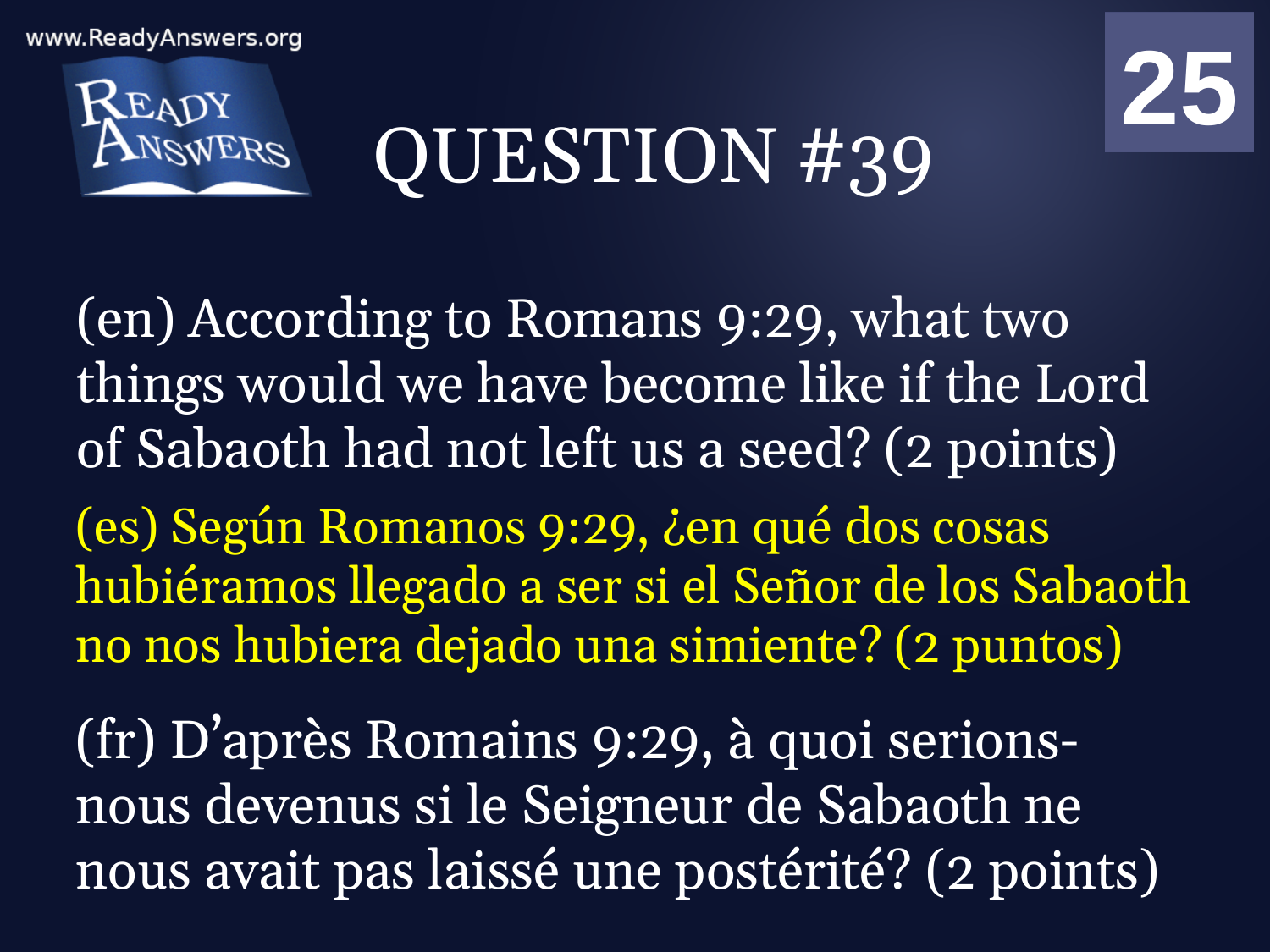

01
02
03
04
05
06
07
08
09
10
11
12
13
14
15
16
17
18
19
20
21
22
23
24
25
00
# QUESTION #39
(en) According to Romans 9:29, what two things would we have become like if the Lord of Sabaoth had not left us a seed? (2 points)
(es) Según Romanos 9:29, ¿en qué dos cosas hubiéramos llegado a ser si el Señor de los Sabaoth no nos hubiera dejado una simiente? (2 puntos)
(fr) D’après Romains 9:29, à quoi serions-nous devenus si le Seigneur de Sabaoth ne nous avait pas laissé une postérité? (2 points)